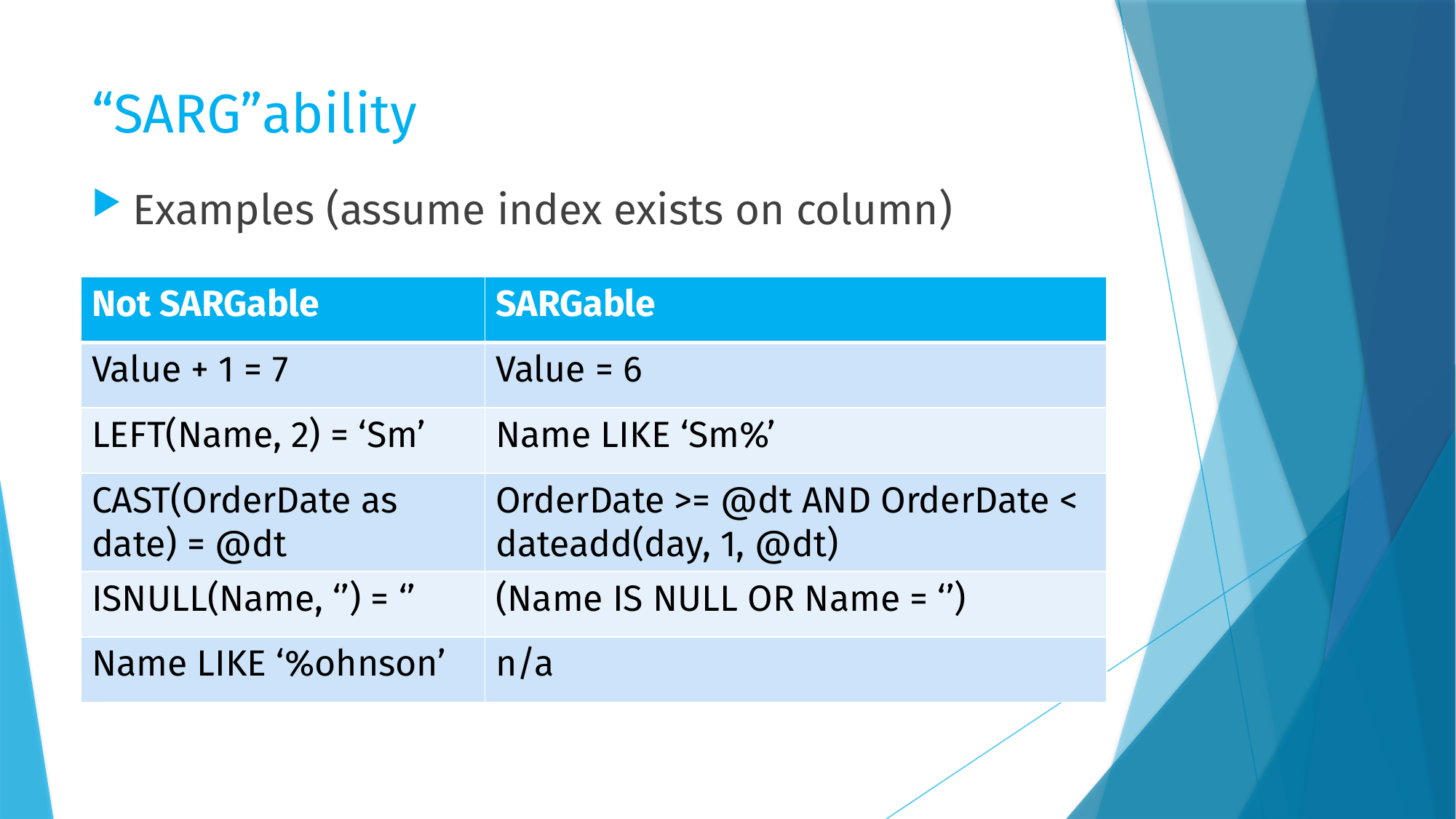

# “SARG”ability
Examples (assume index exists on column)

| Not SARGable | SARGable |
| --- | --- |
| Value + 1 = 7 | Value = 6 |
| LEFT(Name, 2) = ‘Sm’ | Name LIKE ‘Sm%’ |
| CAST(OrderDate as date) = @dt | OrderDate >= @dt AND OrderDate < dateadd(day, 1, @dt) |
| ISNULL(Name, ‘’) = ‘’ | (Name IS NULL OR Name = ‘’) |
| Name LIKE ‘%ohnson’ | n/a |